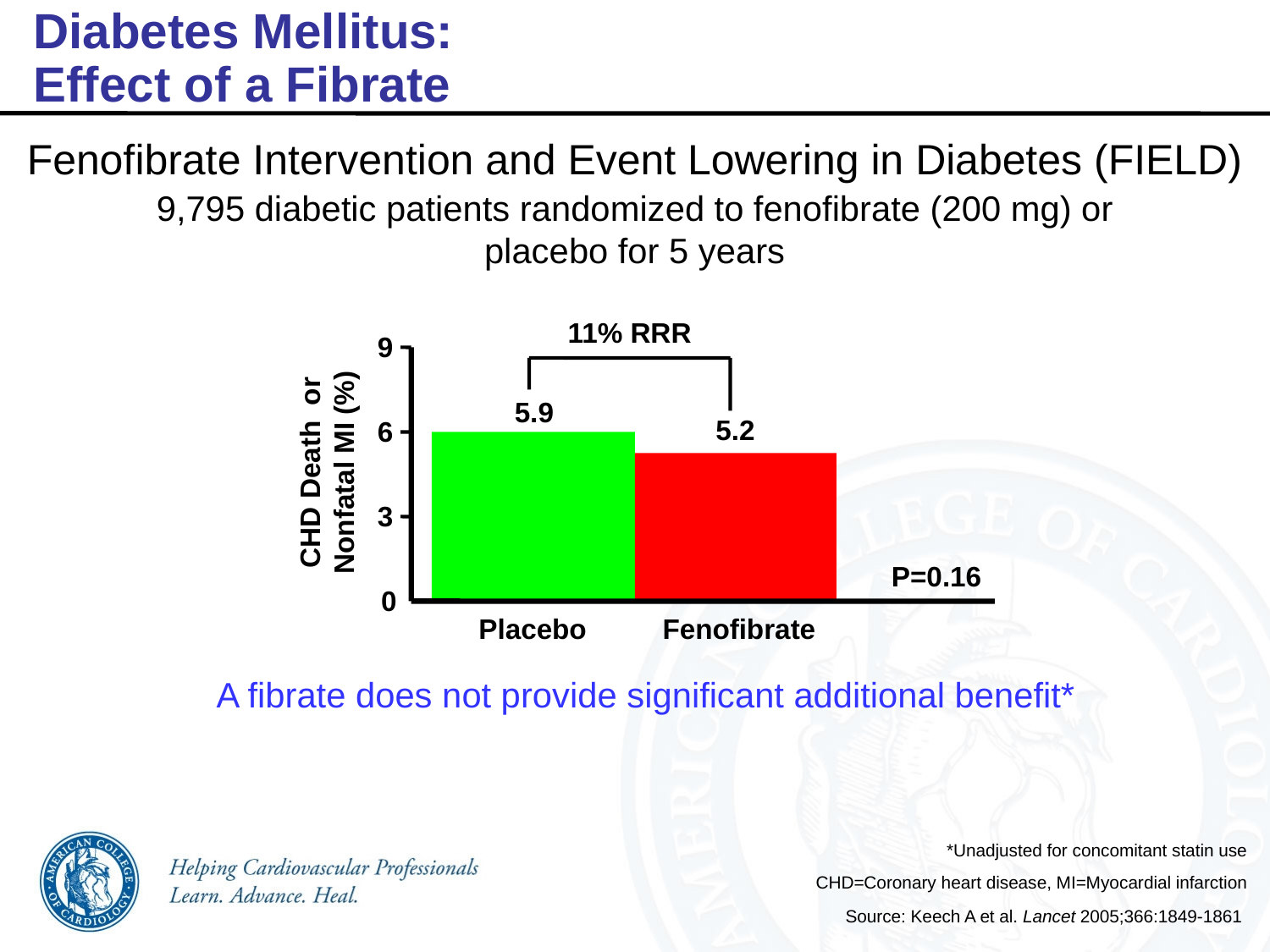

Diabetes Mellitus:
Effect of a Fibrate
Fenofibrate Intervention and Event Lowering in Diabetes (FIELD)
9,795 diabetic patients randomized to fenofibrate (200 mg) or placebo for 5 years
11% RRR
9

5.9
5.2
6

CHD Death  or Nonfatal MI (%)

3

P=0.16
0

Placebo
Fenofibrate
A fibrate does not provide significant additional benefit*
*Unadjusted for concomitant statin use
CHD=Coronary heart disease, MI=Myocardial infarction
Source: Keech A et al. Lancet 2005;366:1849-1861